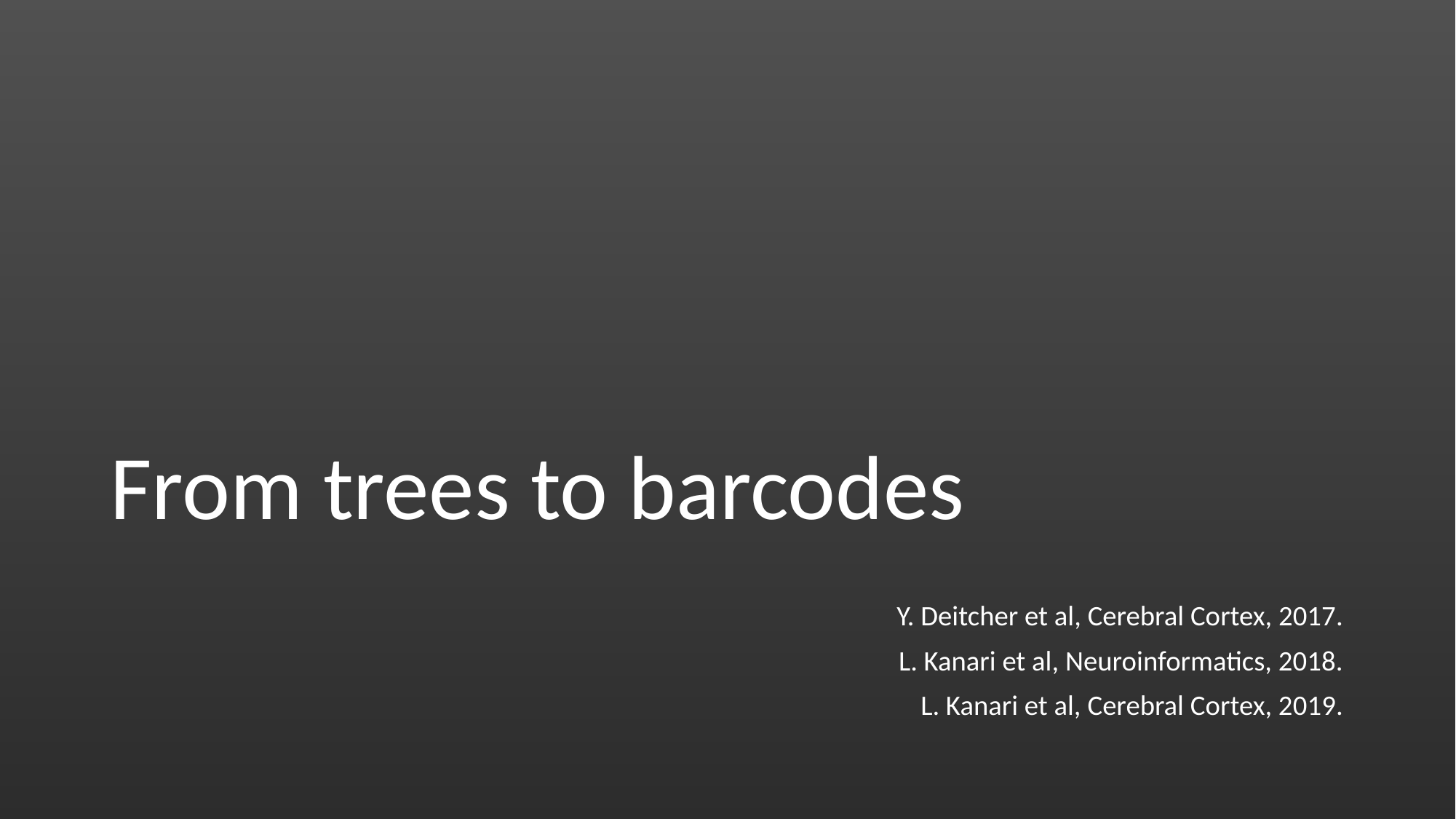

# From trees to barcodes

Y. Deitcher et al, Cerebral Cortex, 2017.
L. Kanari et al, Neuroinformatics, 2018.
L. Kanari et al, Cerebral Cortex, 2019.